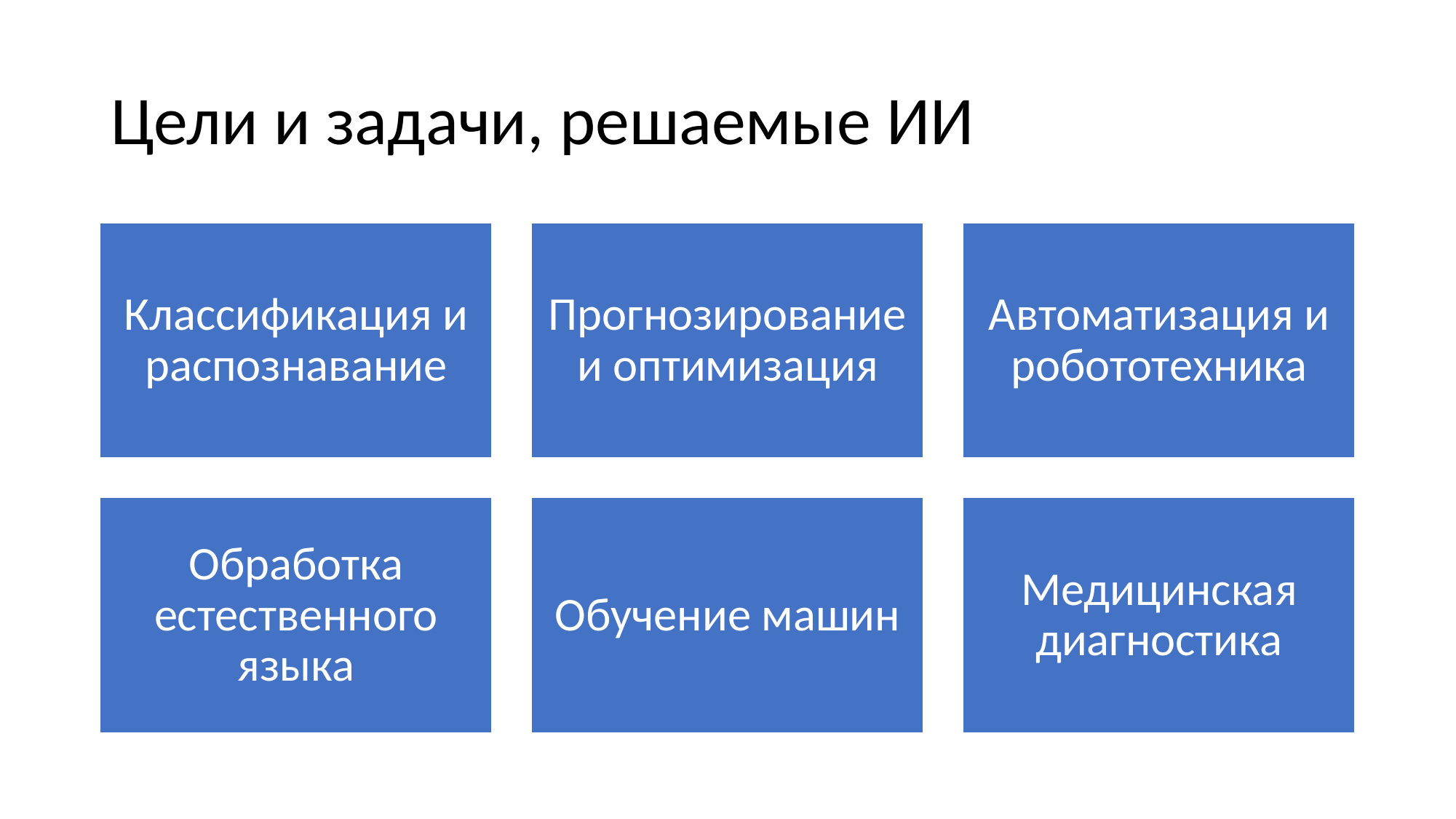

# Цели и задачи, решаемые ИИ
Классификация и распознавание
Прогнозирование и оптимизация
Автоматизация и робототехника
Обработка естественного языка
Обучение машин
Медицинская диагностика